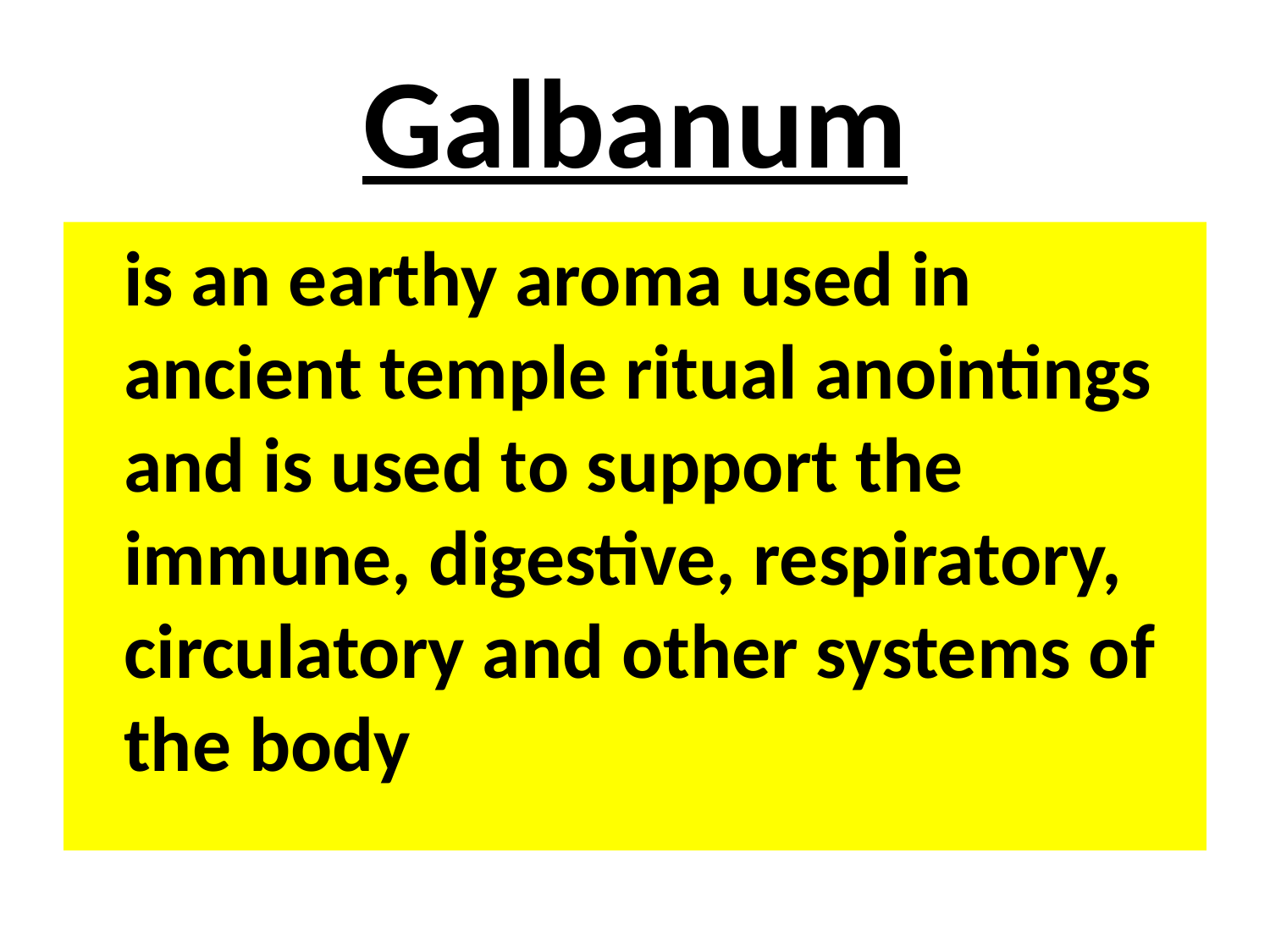

# Galbanum
	is an earthy aroma used in ancient temple ritual anointings and is used to support the immune, digestive, respiratory, circulatory and other systems of the body